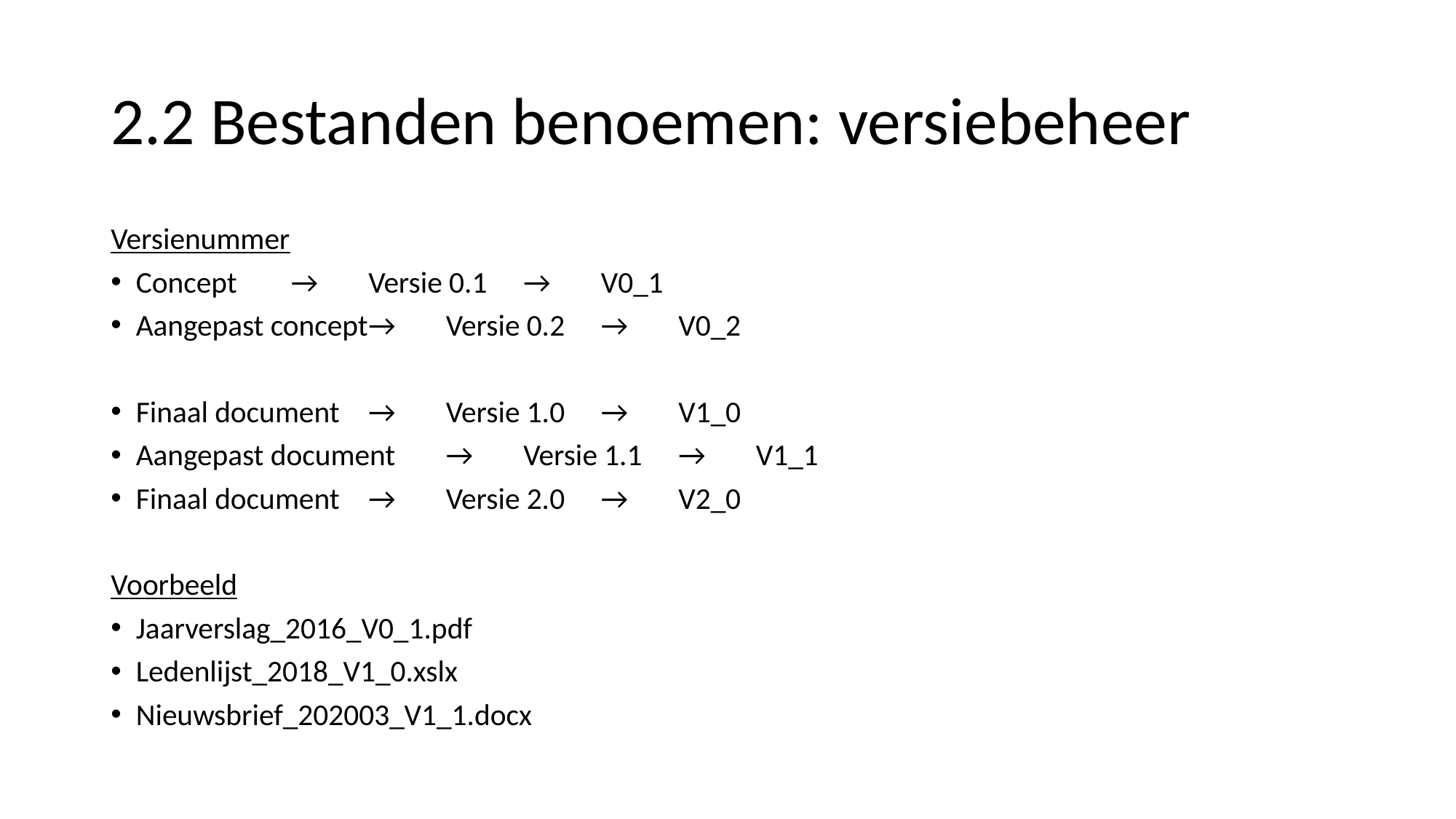

# 2.2 Bestanden benoemen: versiebeheer
Versienummer
Concept			→	Versie 0.1	→	V0_1
Aangepast concept		→	Versie 0.2	→	V0_2

Finaal document		→	Versie 1.0	→	V1_0
Aangepast document		→	Versie 1.1	→	V1_1
Finaal document		→	Versie 2.0	→	V2_0

Voorbeeld
Jaarverslag_2016_V0_1.pdf
Ledenlijst_2018_V1_0.xslx
Nieuwsbrief_202003_V1_1.docx